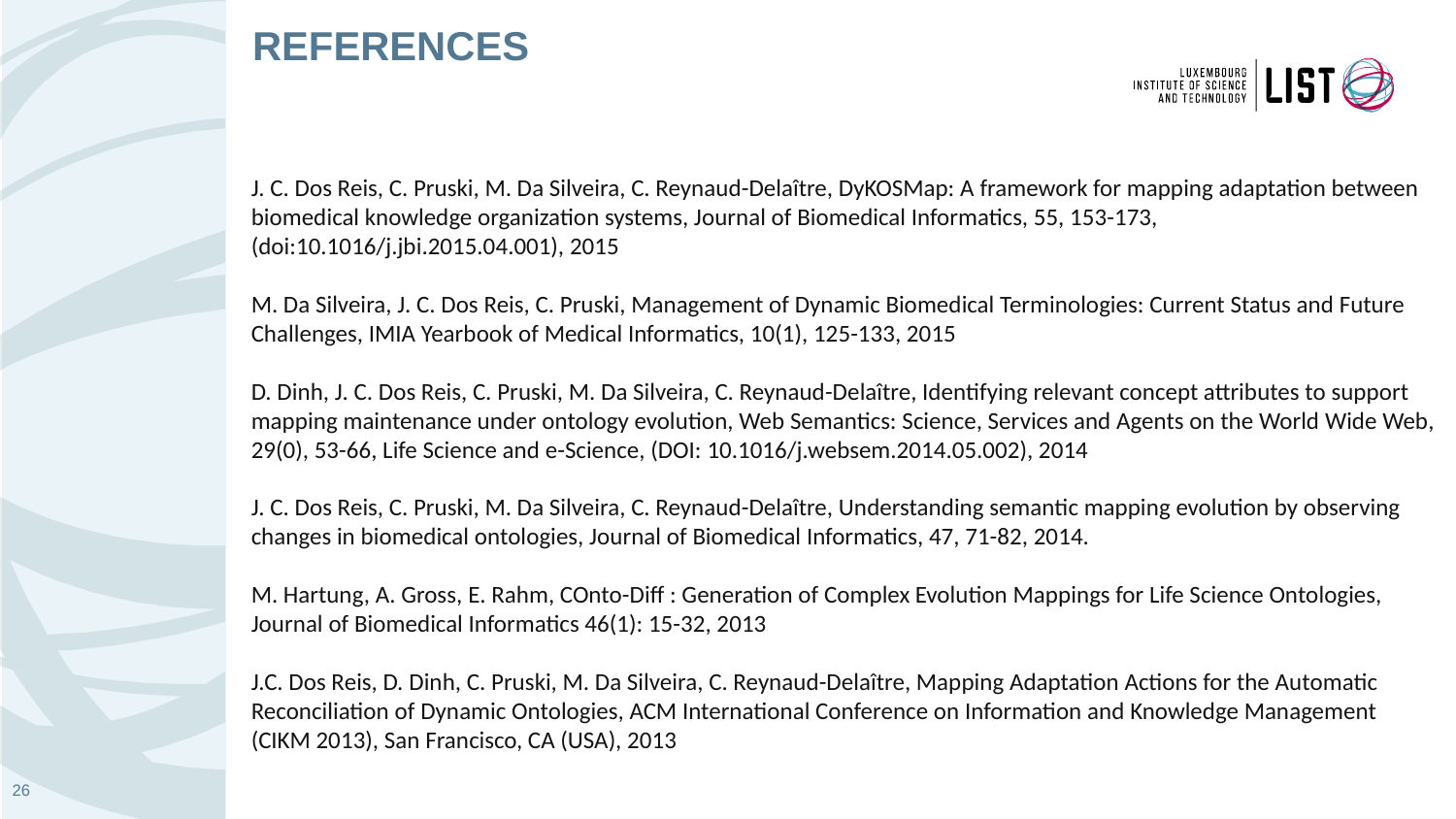

# references

J. C. Dos Reis, C. Pruski, M. Da Silveira, C. Reynaud-Delaître, DyKOSMap: A framework for mapping adaptation between biomedical knowledge organization systems, Journal of Biomedical Informatics, 55, 153-173, (doi:10.1016/j.jbi.2015.04.001), 2015

M. Da Silveira, J. C. Dos Reis, C. Pruski, Management of Dynamic Biomedical Terminologies: Current Status and Future Challenges, IMIA Yearbook of Medical Informatics, 10(1), 125-133, 2015

D. Dinh, J. C. Dos Reis, C. Pruski, M. Da Silveira, C. Reynaud-Delaître, Identifying relevant concept attributes to support mapping maintenance under ontology evolution, Web Semantics: Science, Services and Agents on the World Wide Web, 29(0), 53-66, Life Science and e-Science, (DOI: 10.1016/j.websem.2014.05.002), 2014

J. C. Dos Reis, C. Pruski, M. Da Silveira, C. Reynaud-Delaître, Understanding semantic mapping evolution by observing changes in biomedical ontologies, Journal of Biomedical Informatics, 47, 71-82, 2014.

M. Hartung, A. Gross, E. Rahm, COnto-Diff : Generation of Complex Evolution Mappings for Life Science Ontologies, Journal of Biomedical Informatics 46(1): 15-32, 2013

J.C. Dos Reis, D. Dinh, C. Pruski, M. Da Silveira, C. Reynaud-Delaître, Mapping Adaptation Actions for the Automatic Reconciliation of Dynamic Ontologies, ACM International Conference on Information and Knowledge Management (CIKM 2013), San Francisco, CA (USA), 2013

26